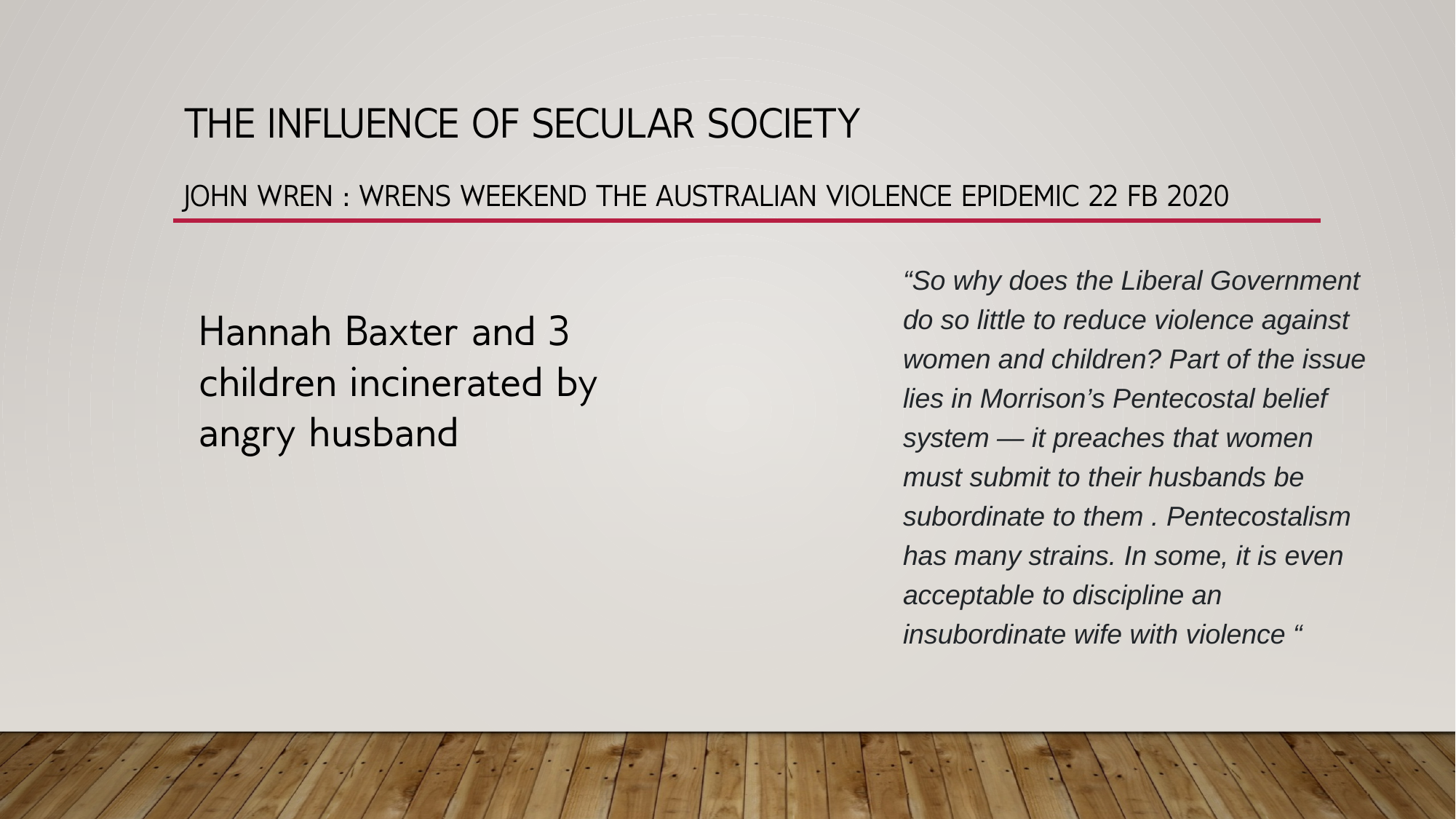

# The influence of secular society John Wren : Wrens weekend the Australian violence epidemic 22 Fb 2020
“So why does the Liberal Government do so little to reduce violence against women and children? Part of the issue lies in Morrison’s Pentecostal belief system — it preaches that women must submit to their husbands be subordinate to them . Pentecostalism has many strains. In some, it is even acceptable to discipline an insubordinate wife with violence “
Hannah Baxter and 3 children incinerated by angry husband